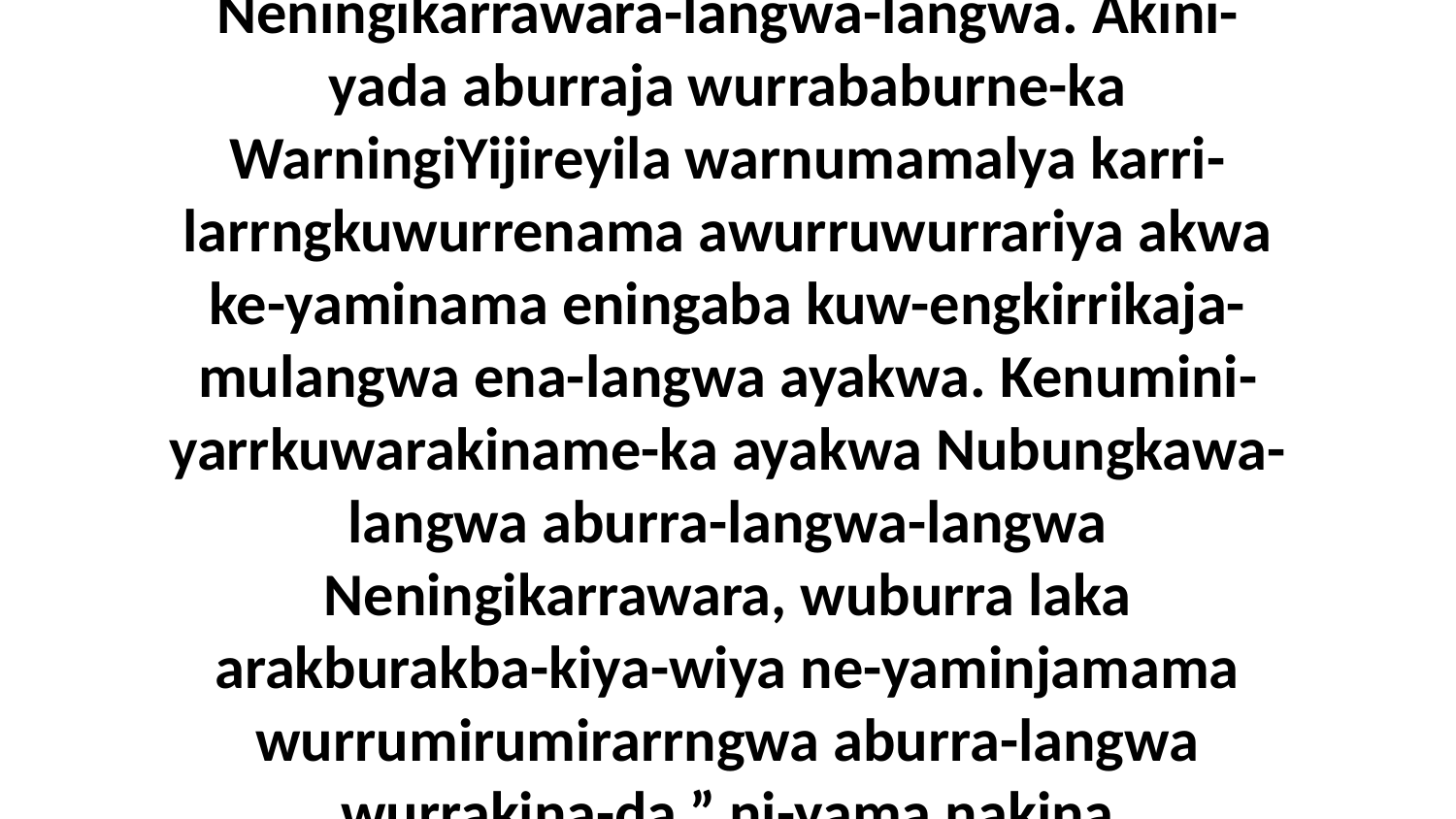

16 Nakina-bina nenungkwarba kenu-wilyuwilyakajinama warnumamalya-manja Neningikarrawara-langwa-langwa. Akini-yada aburraja wurrababurne-ka WarningiYijireyila warnumamalya karri-larrngkuwurrenama awurruwurrariya akwa ke-yaminama eningaba kuw-engkirrikaja-mulangwa ena-langwa ayakwa. Kenumini-yarrkuwarakiname-ka ayakwa Nubungkawa-langwa aburra-langwa-langwa Neningikarrawara, wuburra laka arakburakba-kiya-wiya ne-yaminjamama wurrumirumirarrngwa aburra-langwa wurrakina-da,” ni-yama nakina nenikumamurikaja Neningikarrawara-langwa.